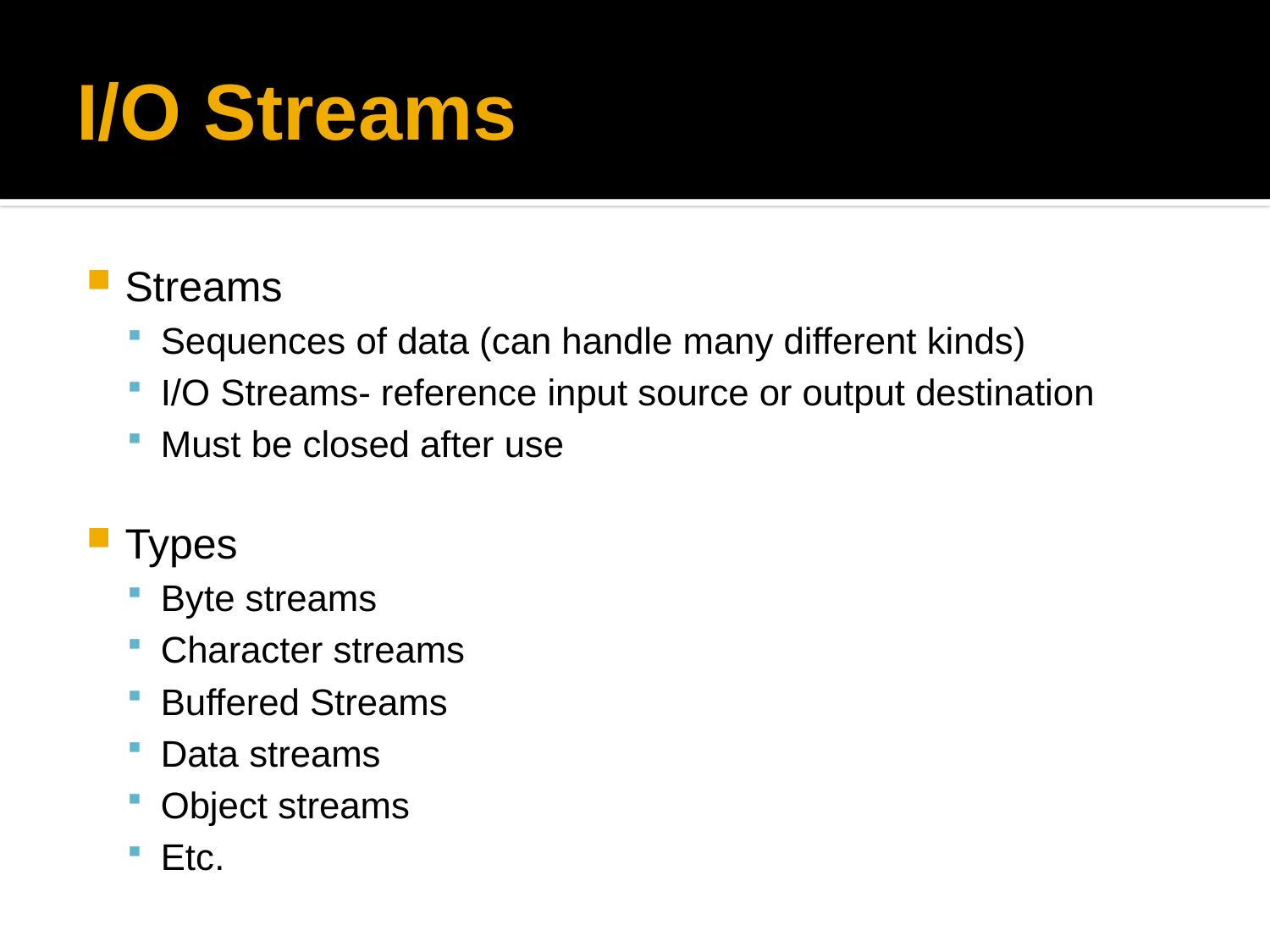

# I/O Streams
Streams
Sequences of data (can handle many different kinds)
I/O Streams- reference input source or output destination
Must be closed after use

Types
Byte streams
Character streams
Buffered Streams
Data streams
Object streams
Etc.